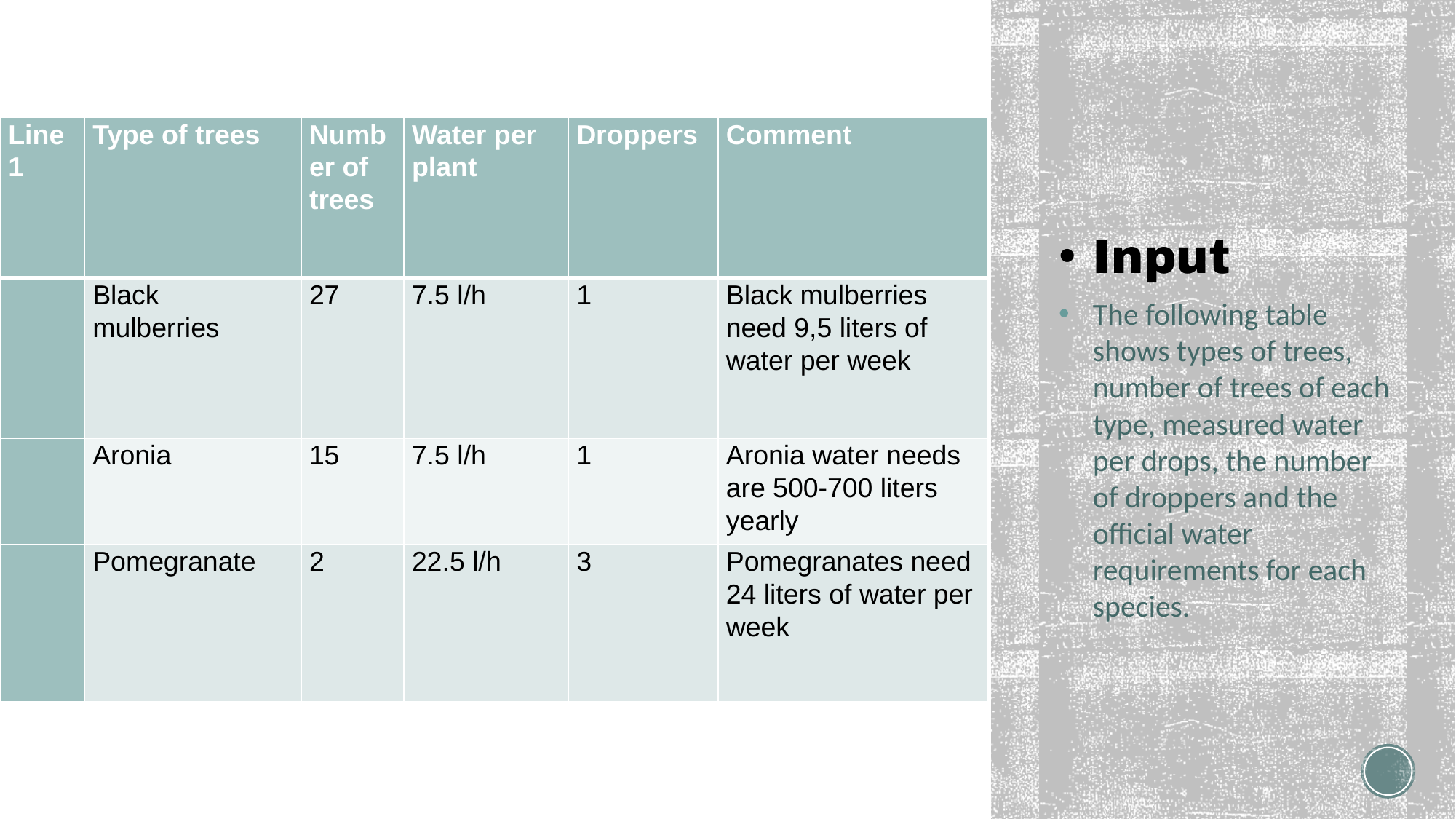

# Input
| Line 1 | Type of trees | Number of trees | Water per plant | Droppers | Comment |
| --- | --- | --- | --- | --- | --- |
|  | Black mulberries | 27 | 7.5 l/h | 1 | Black mulberries need 9,5 liters of water per week |
|  | Aronia | 15 | 7.5 l/h | 1 | Aronia water needs are 500-700 liters yearly |
|  | Pomegranate | 2 | 22.5 l/h | 3 | Pomegranates need 24 liters of water per week |
The following table shows types of trees, number of trees of each type, measured water per drops, the number of droppers and the official water requirements for each species.